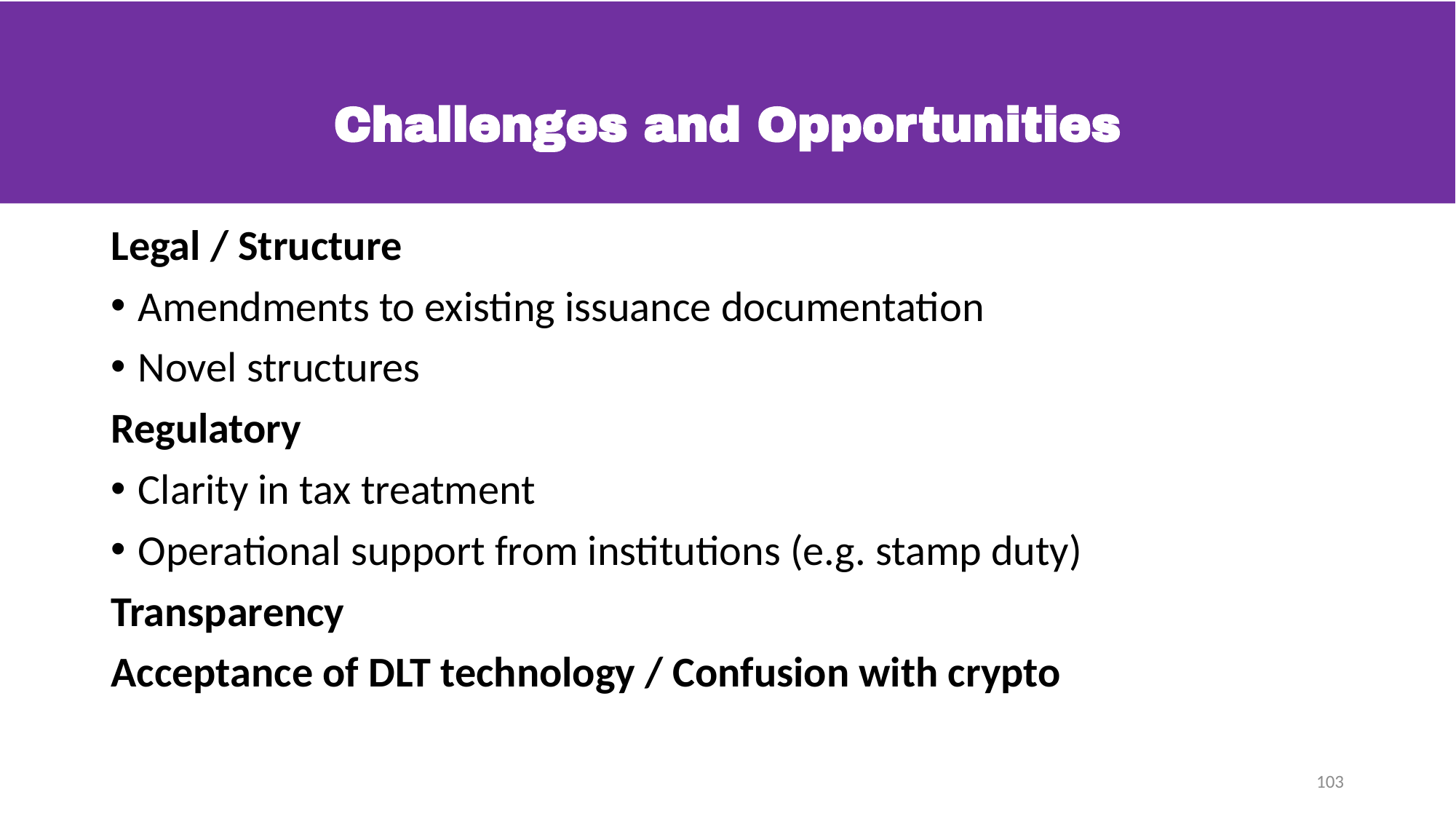

# Challenges and Opportunities
Legal / Structure
Amendments to existing issuance documentation
Novel structures
Regulatory
Clarity in tax treatment
Operational support from institutions (e.g. stamp duty)
Transparency
Acceptance of DLT technology / Confusion with crypto

103